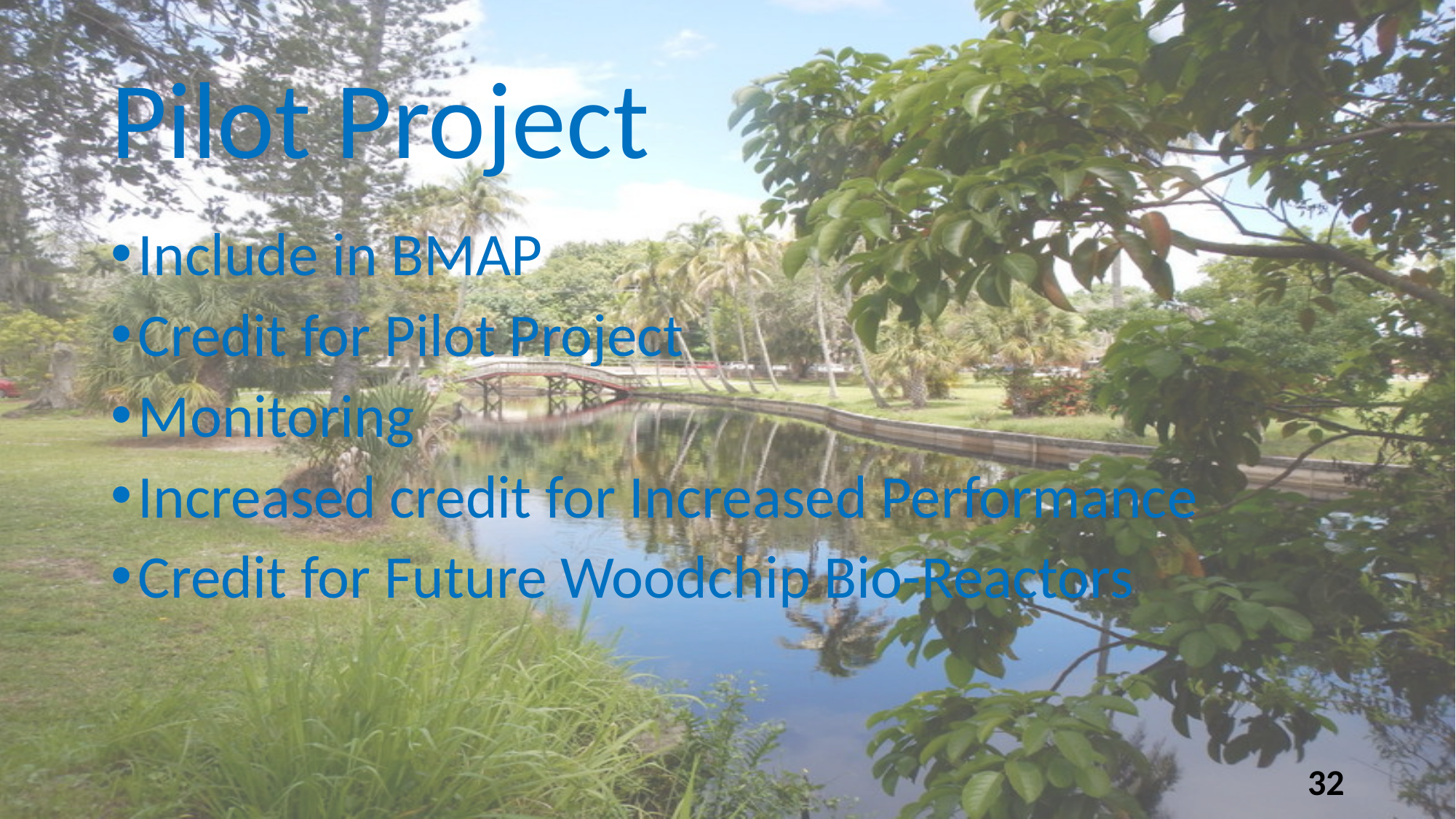

# Pilot Project
Include in BMAP
Credit for Pilot Project
Monitoring
Increased credit for Increased Performance
Credit for Future Woodchip Bio-Reactors
32